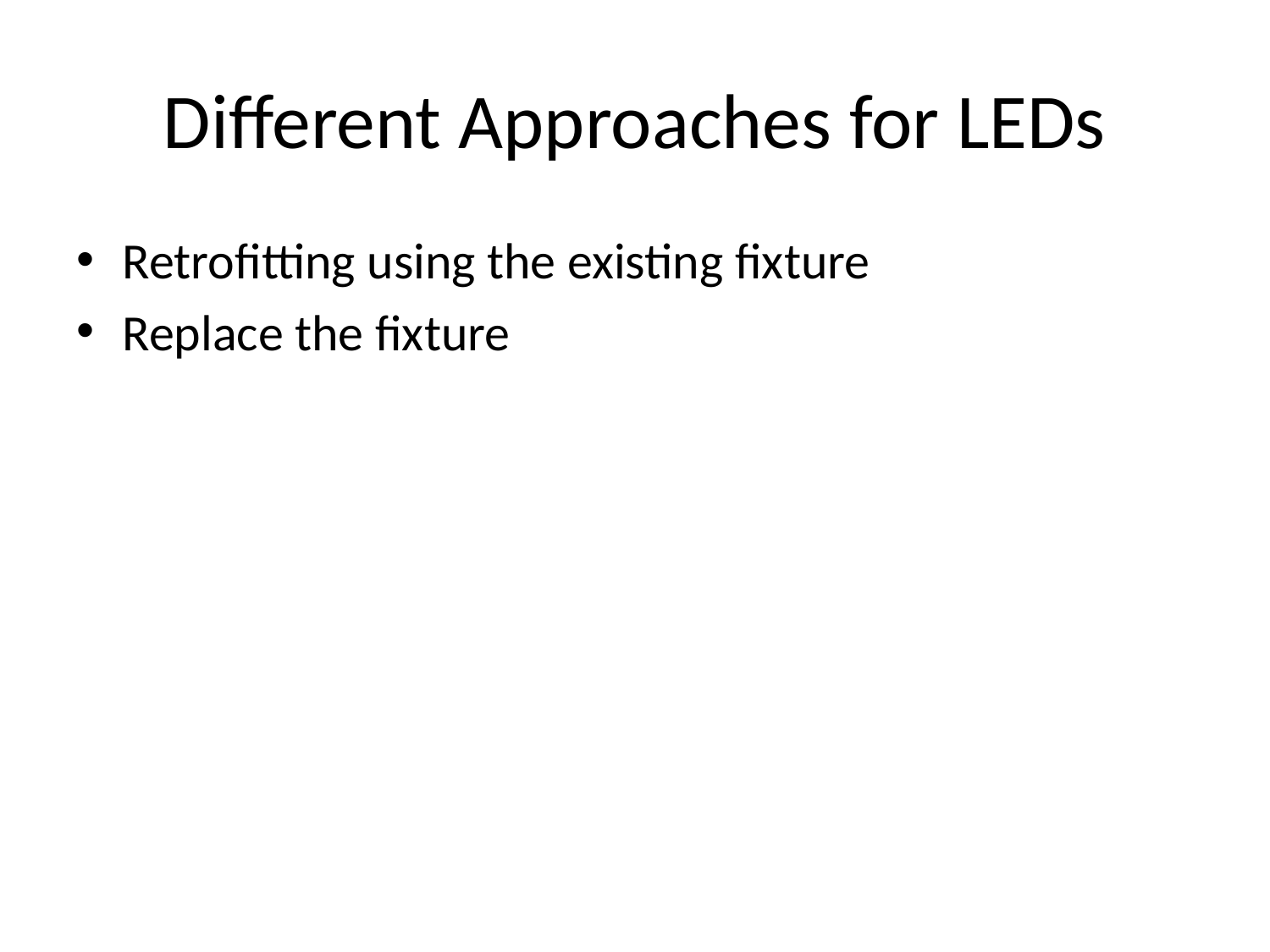

# Different Approaches for LEDs
Retrofitting using the existing fixture
Replace the fixture